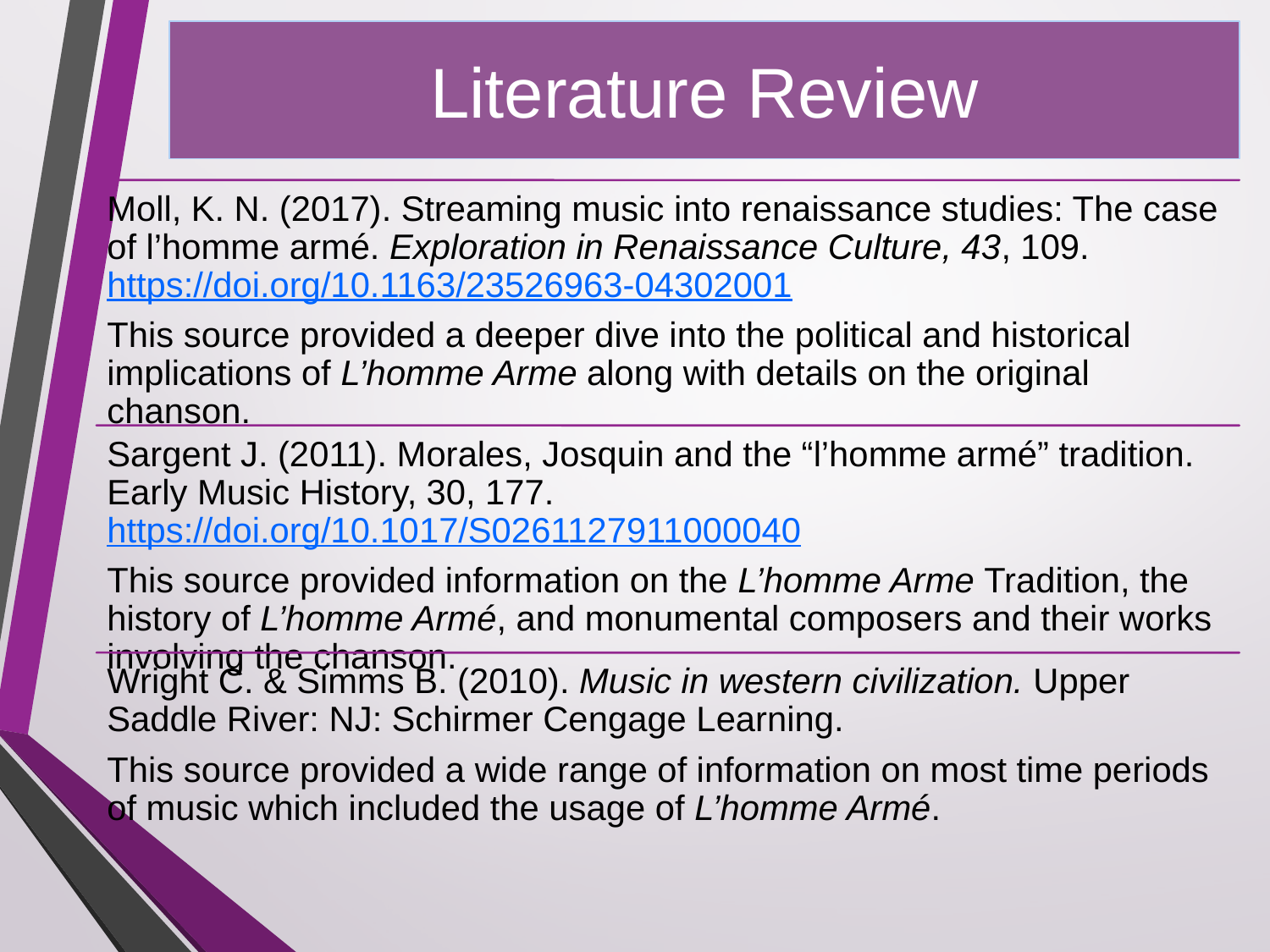

# Literature Review
Moll, K. N. (2017). Streaming music into renaissance studies: The case of l’homme armé. Exploration in Renaissance Culture, 43, 109. https://doi.org/10.1163/23526963-04302001
This source provided a deeper dive into the political and historical implications of L’homme Arme along with details on the original chanson.
Sargent J. (2011). Morales, Josquin and the “l’homme armé” tradition. Early Music History, 30, 177. https://doi.org/10.1017/S0261127911000040
This source provided information on the L’homme Arme Tradition, the history of L’homme Armé, and monumental composers and their works involving the chanson.
Wright C. & Simms B. (2010). Music in western civilization. Upper Saddle River: NJ: Schirmer Cengage Learning.
This source provided a wide range of information on most time periods of music which included the usage of L’homme Armé.